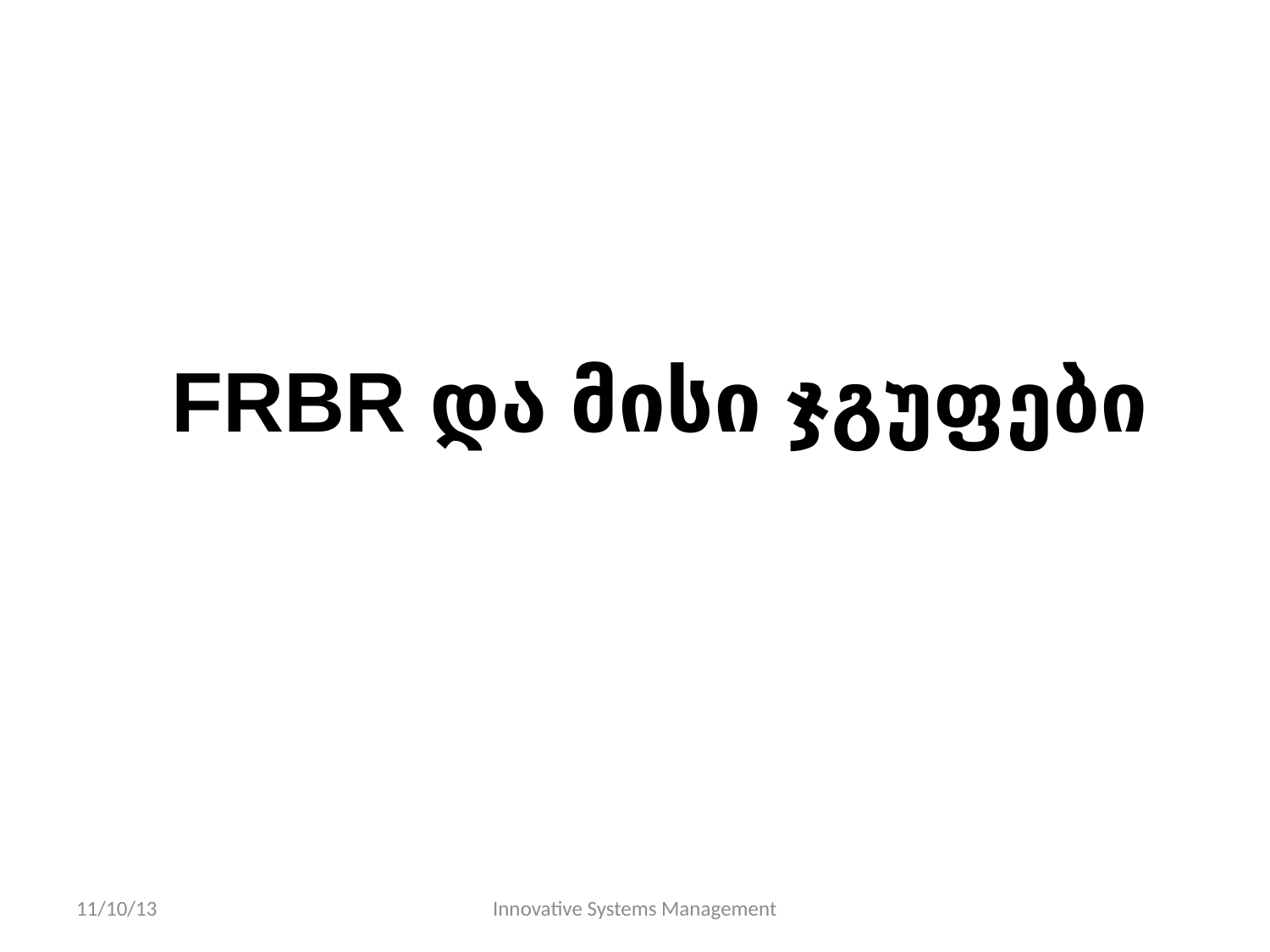

# FRBR და მისი ჯგუფები
11/10/13
Innovative Systems Management